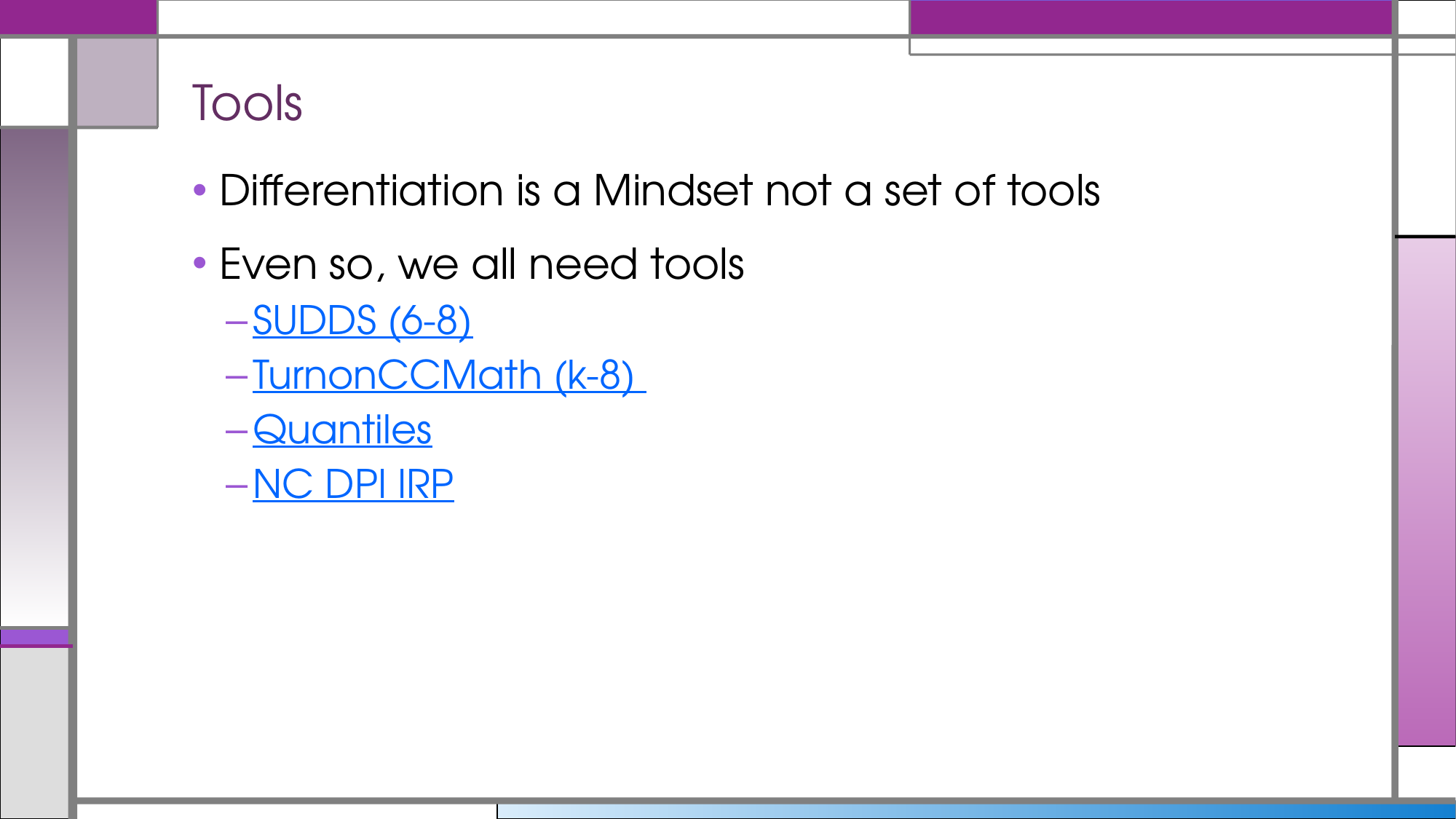

# Tools
Differentiation is a Mindset not a set of tools
Even so, we all need tools
SUDDS (6-8)
TurnonCCMath (k-8)
Quantiles
NC DPI IRP